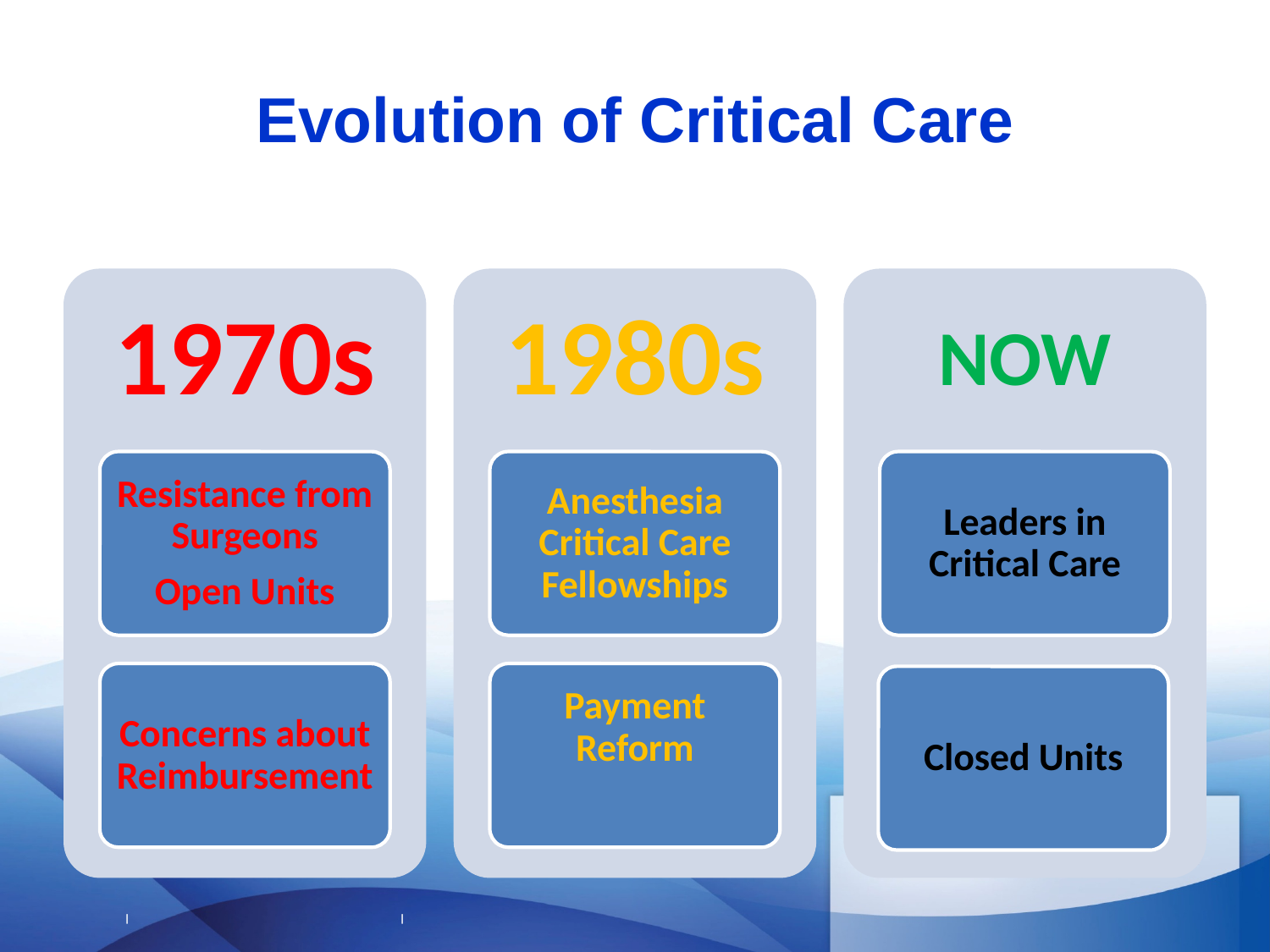

# Evolution of Critical Care
1970s
Resistance from Surgeons
Open Units
Concerns about Reimbursement
1980s
Anesthesia Critical Care Fellowships
Payment Reform

NOW
Leaders in Critical Care
Closed Units